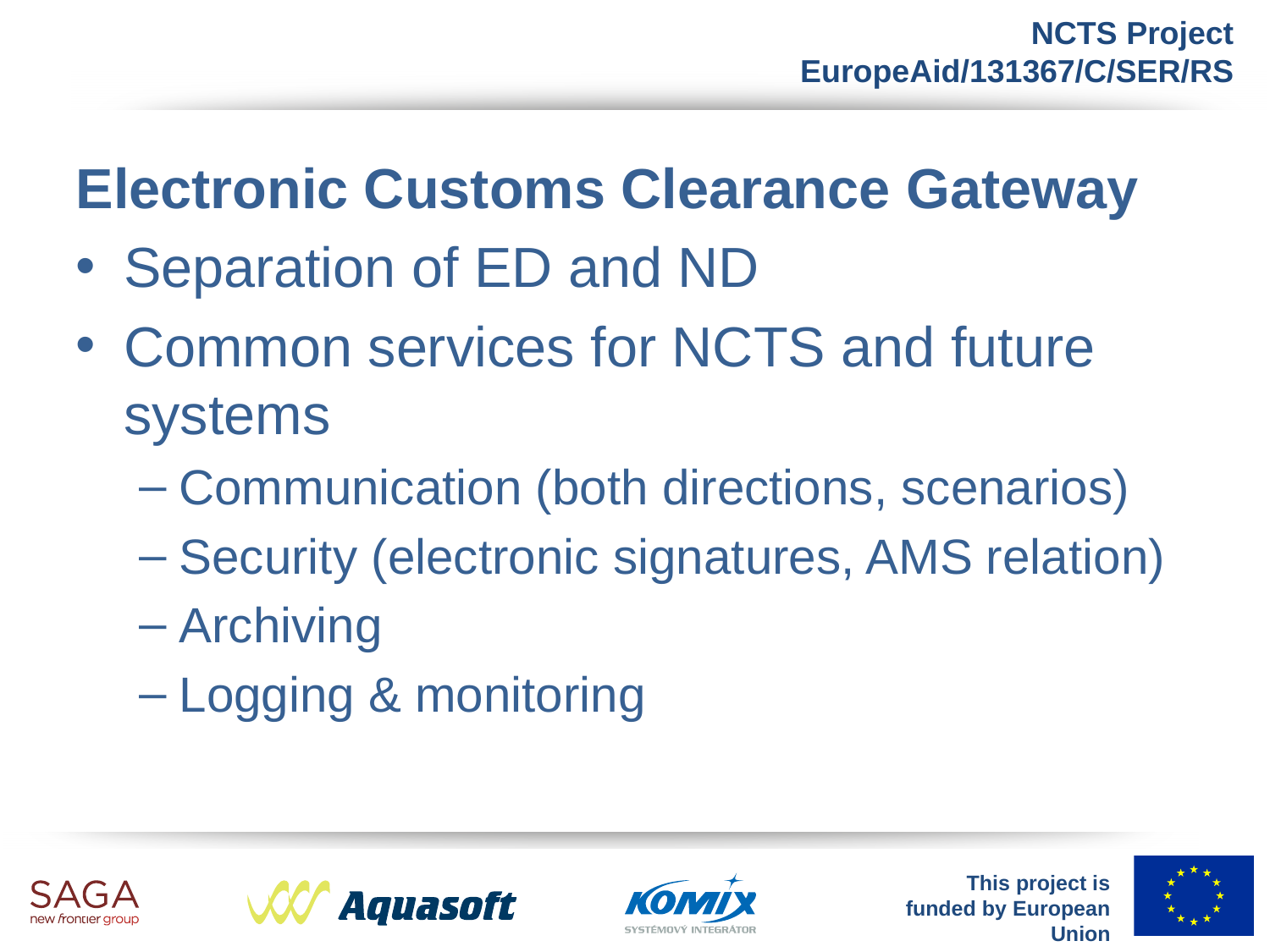

Electronic Customs Clearance Gateway
Separation of ED and ND
Common services for NCTS and future systems
Communication (both directions, scenarios)
Security (electronic signatures, AMS relation)
Archiving
Logging & monitoring